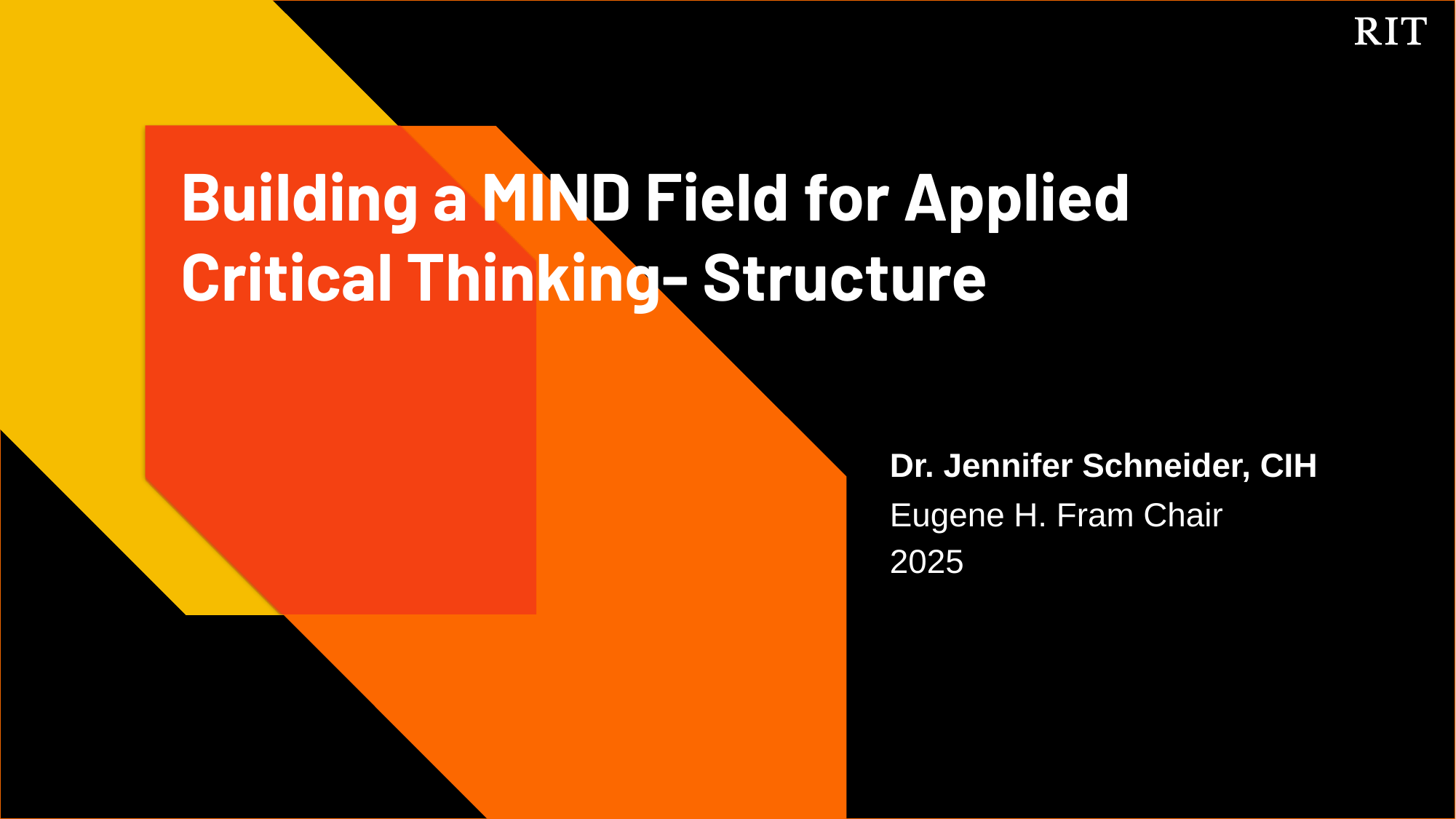

# Building a MIND Field for Applied Critical Thinking- Structure
Dr. Jennifer Schneider, CIH
Eugene H. Fram Chair
2025